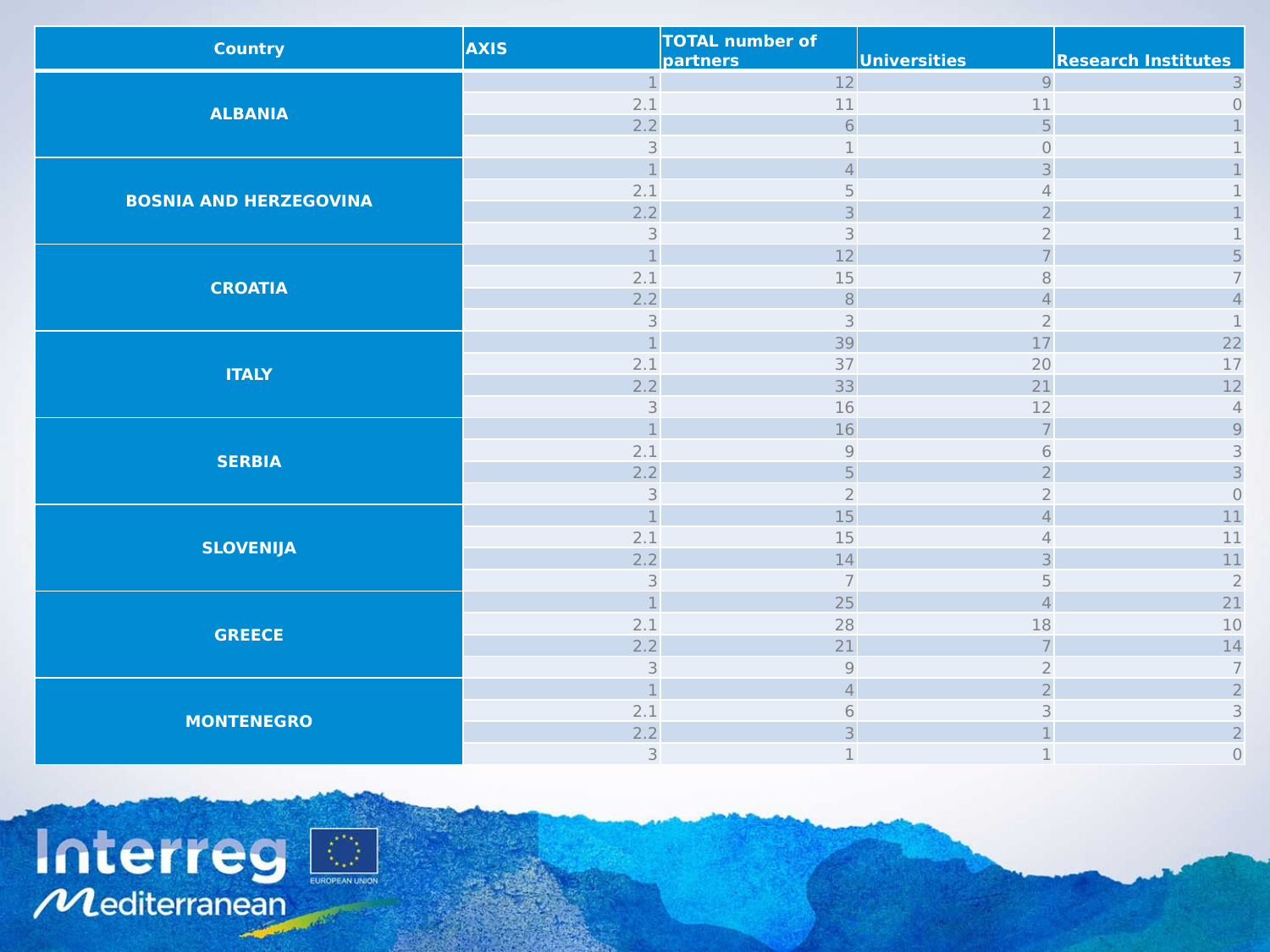

| Country | AXIS | TOTAL number of partners | Universities | Research Institutes |
| --- | --- | --- | --- | --- |
| ALBANIA | 1 | 12 | 9 | 3 |
|  | 2.1 | 11 | 11 | 0 |
|  | 2.2 | 6 | 5 | 1 |
|  | 3 | 1 | 0 | 1 |
| BOSNIA AND HERZEGOVINA | 1 | 4 | 3 | 1 |
|  | 2.1 | 5 | 4 | 1 |
|  | 2.2 | 3 | 2 | 1 |
|  | 3 | 3 | 2 | 1 |
| CROATIA | 1 | 12 | 7 | 5 |
|  | 2.1 | 15 | 8 | 7 |
|  | 2.2 | 8 | 4 | 4 |
|  | 3 | 3 | 2 | 1 |
| ITALY | 1 | 39 | 17 | 22 |
|  | 2.1 | 37 | 20 | 17 |
|  | 2.2 | 33 | 21 | 12 |
|  | 3 | 16 | 12 | 4 |
| SERBIA | 1 | 16 | 7 | 9 |
|  | 2.1 | 9 | 6 | 3 |
|  | 2.2 | 5 | 2 | 3 |
|  | 3 | 2 | 2 | 0 |
| SLOVENIJA | 1 | 15 | 4 | 11 |
|  | 2.1 | 15 | 4 | 11 |
|  | 2.2 | 14 | 3 | 11 |
|  | 3 | 7 | 5 | 2 |
| GREECE | 1 | 25 | 4 | 21 |
|  | 2.1 | 28 | 18 | 10 |
|  | 2.2 | 21 | 7 | 14 |
|  | 3 | 9 | 2 | 7 |
| MONTENEGRO | 1 | 4 | 2 | 2 |
|  | 2.1 | 6 | 3 | 3 |
|  | 2.2 | 3 | 1 | 2 |
|  | 3 | 1 | 1 | 0 |